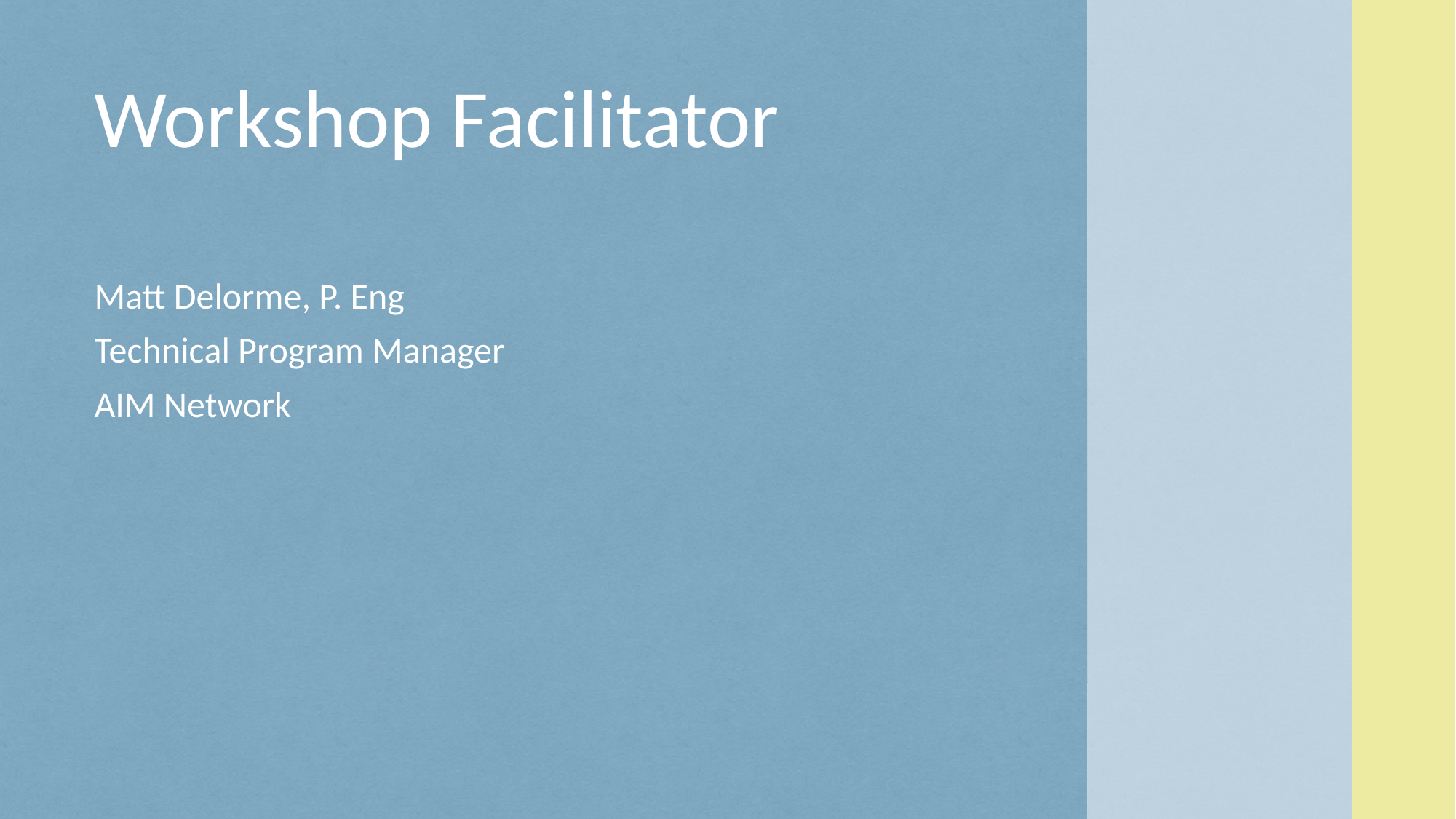

Workshop Facilitator
Matt Delorme, P. Eng
Technical Program Manager
AIM Network